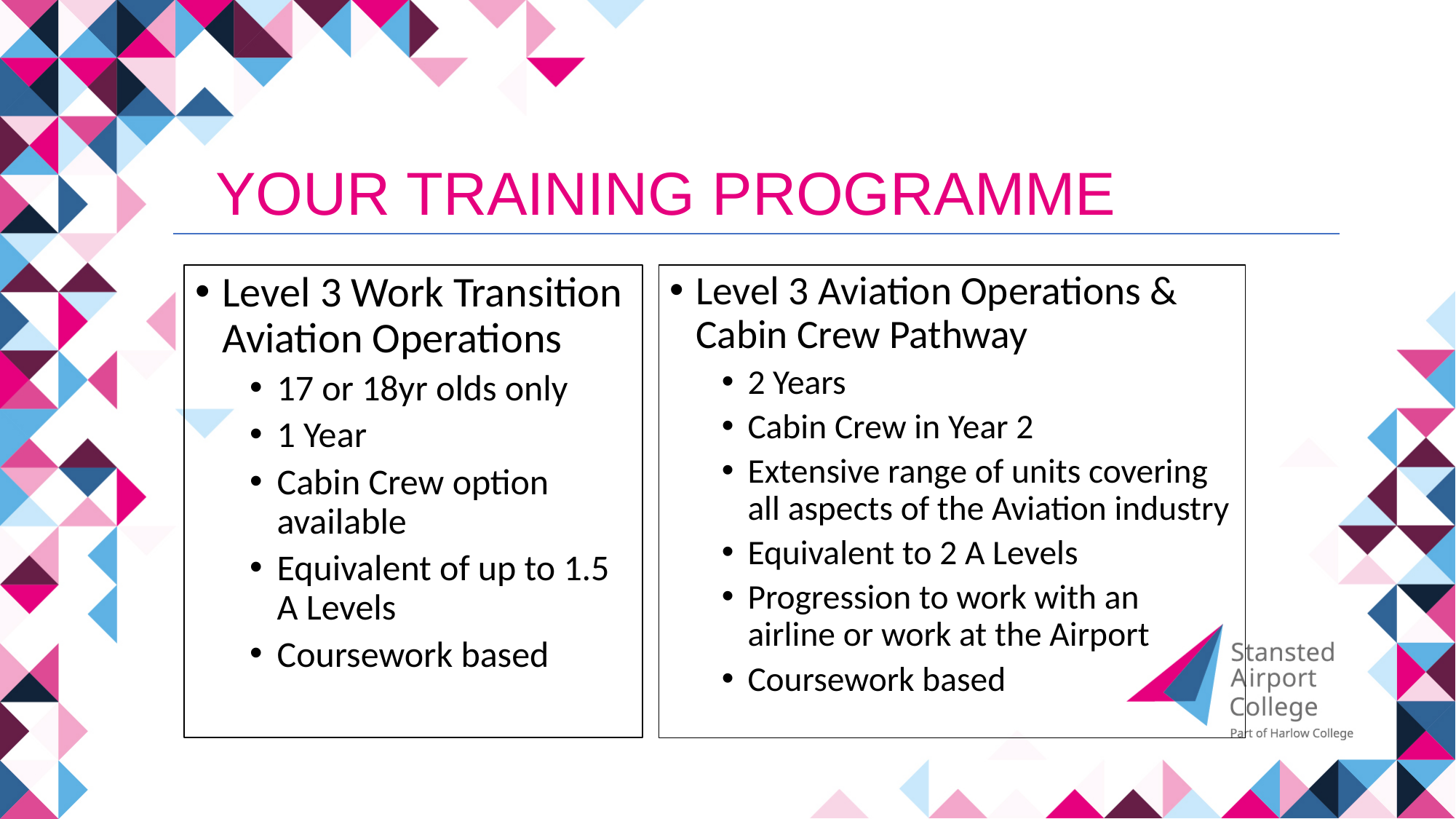

YOUR TRAINING PROGRAMME

Level 3 Work Transition Aviation Operations
17 or 18yr olds only
1 Year
Cabin Crew option available
Equivalent of up to 1.5 A Levels
Coursework based
Level 3 Aviation Operations & Cabin Crew Pathway
2 Years
Cabin Crew in Year 2
Extensive range of units covering all aspects of the Aviation industry
Equivalent to 2 A Levels
Progression to work with an airline or work at the Airport
Coursework based